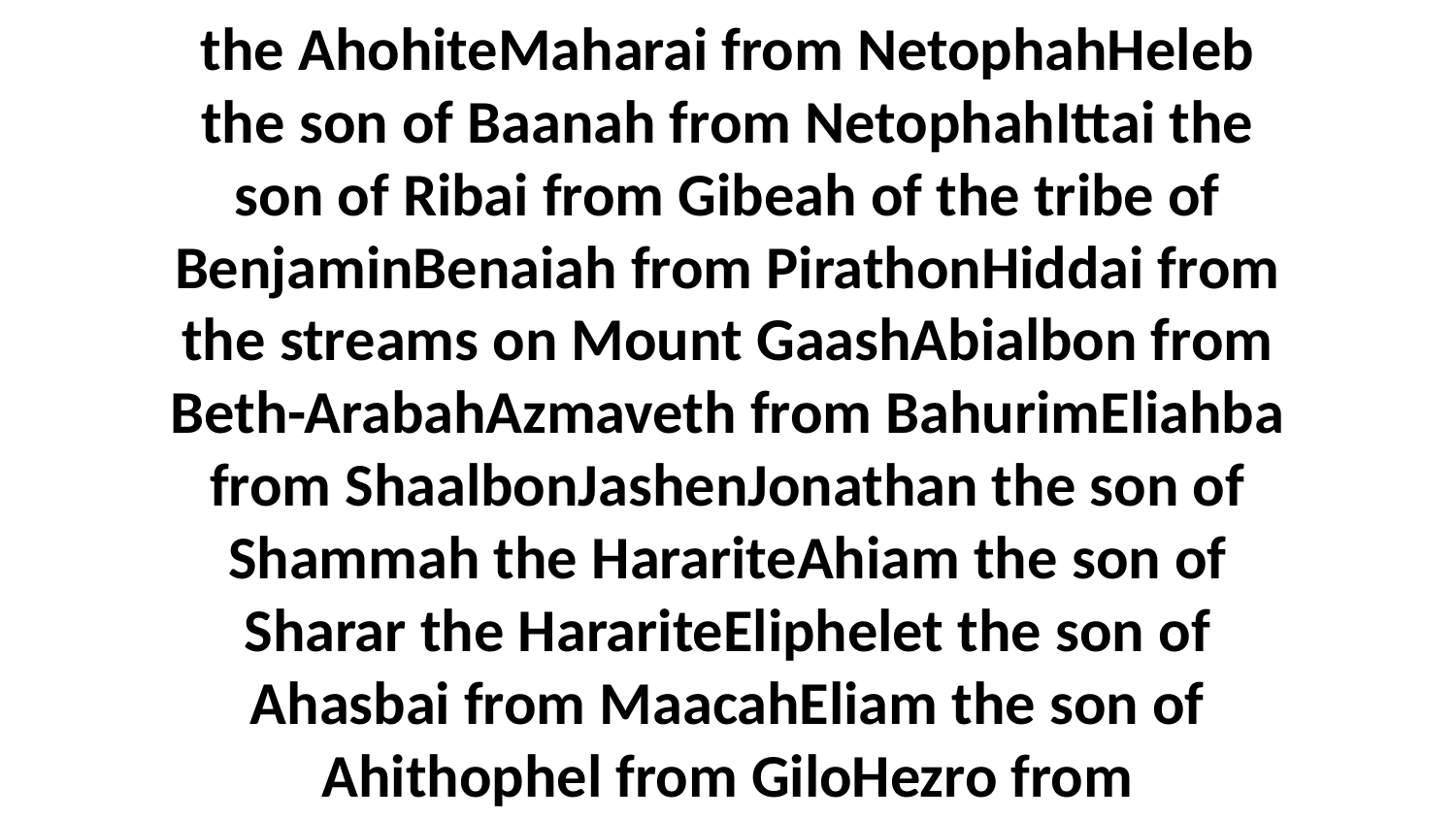

24-39 Some of the Thirty Warriors were:Asahel the brother of JoabElhanan the son of Dodo from BethlehemShammah from HarodElika from HarodHelez the PaltiteIra the son of Ikkesh from TekoaAbiezer from AnathothMebunnai the HushathiteZalmon the AhohiteMaharai from NetophahHeleb the son of Baanah from NetophahIttai the son of Ribai from Gibeah of the tribe of BenjaminBenaiah from PirathonHiddai from the streams on Mount GaashAbialbon from Beth-ArabahAzmaveth from BahurimEliahba from ShaalbonJashenJonathan the son of Shammah the HarariteAhiam the son of Sharar the HarariteEliphelet the son of Ahasbai from MaacahEliam the son of Ahithophel from GiloHezro from CarmelPaarai the ArbiteIgal the son of Nathan from ZobahBani the GaditeZelek from AmmonNaharai from Beeroth, who carried the weapons of Joab the son of ZeruiahIra the IthriteGareb the IthriteUriah the HittiteThere were 37 in all.